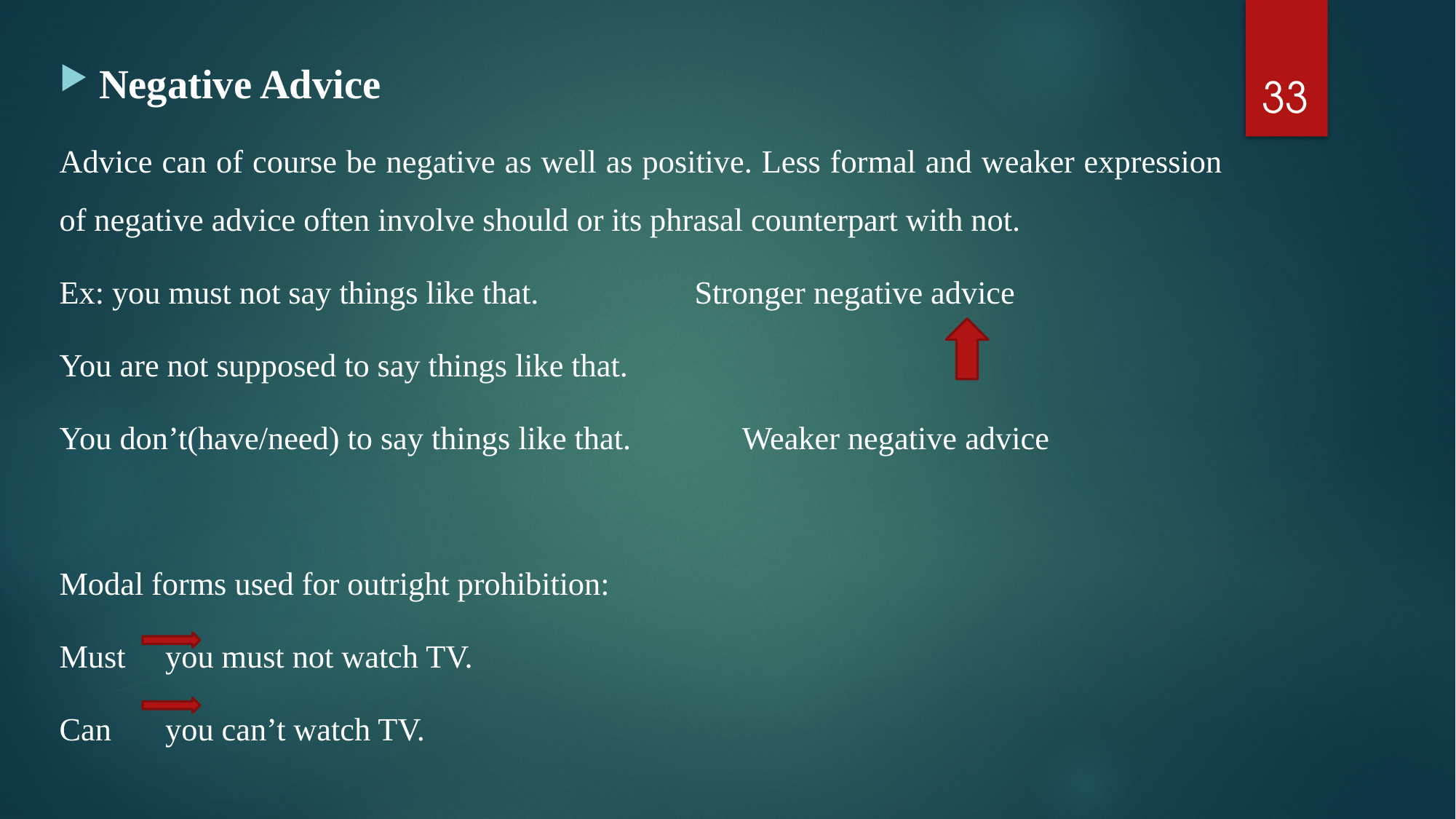

33
Negative Advice
Advice can of course be negative as well as positive. Less formal and weaker expression of negative advice often involve should or its phrasal counterpart with not.
Ex: you must not say things like that.					Stronger negative advice
You are not supposed to say things like that.
You don’t(have/need) to say things like that.			      Weaker negative advice

Modal forms used for outright prohibition:
Must		you must not watch TV.
Can 		you can’t watch TV.